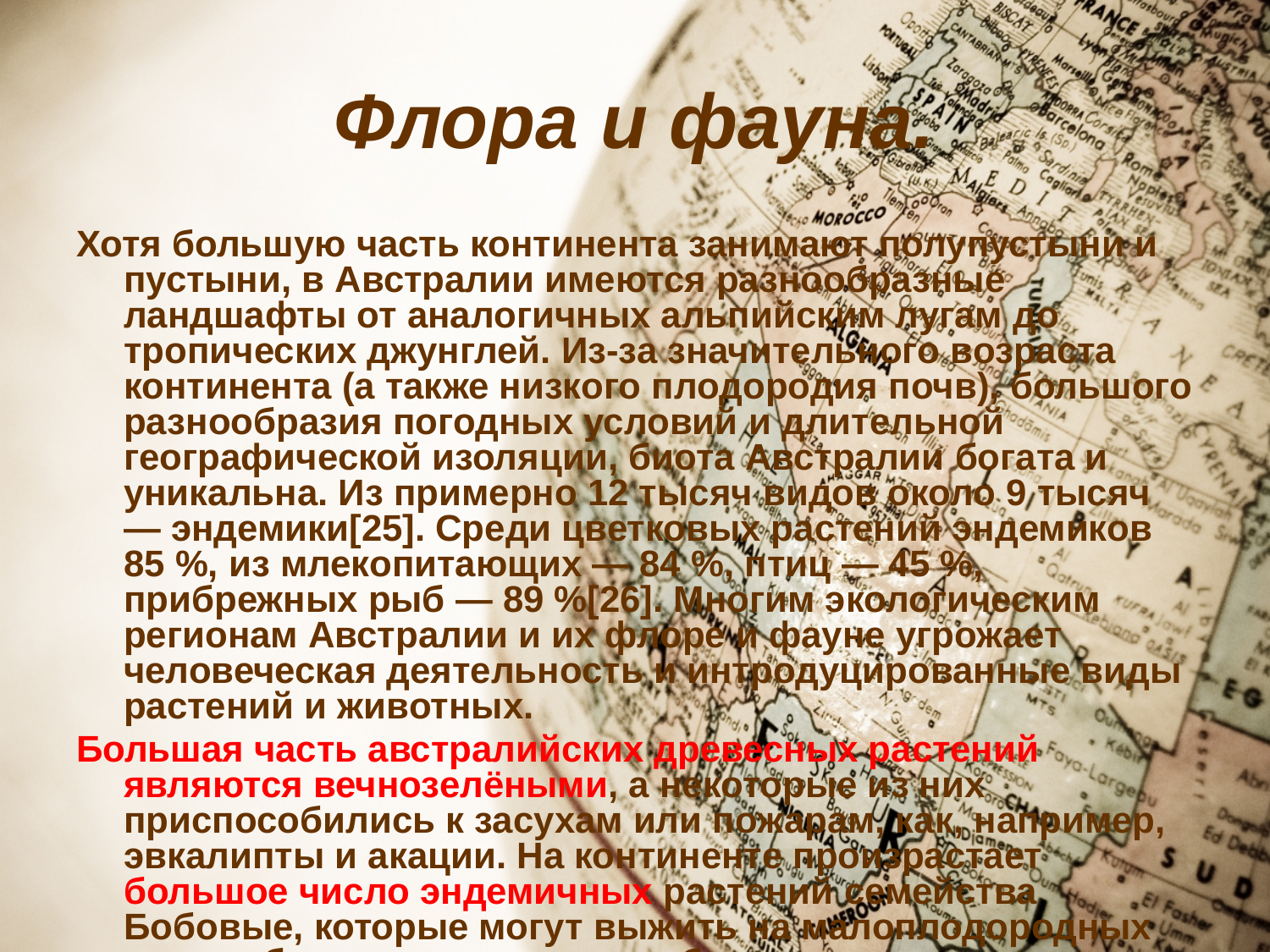

# Флора и фауна.
Хотя большую часть континента занимают полупустыни и пустыни, в Австралии имеются разнообразные ландшафты от аналогичных альпийским лугам до тропических джунглей. Из-за значительного возраста континента (а также низкого плодородия почв), большого разнообразия погодных условий и длительной географической изоляции, биота Австралии богата и уникальна. Из примерно 12 тысяч видов около 9 тысяч — эндемики[25]. Среди цветковых растений эндемиков 85 %, из млекопитающих — 84 %, птиц — 45 %, прибрежных рыб — 89 %[26]. Многим экологическим регионам Австралии и их флоре и фауне угрожает человеческая деятельность и интродуцированные виды растений и животных.
Большая часть австралийских древесных растений являются вечнозелёными, а некоторые из них приспособились к засухам или пожарам, как, например, эвкалипты и акации. На континенте произрастает большое число эндемичных растений семейства Бобовые, которые могут выжить на малоплодородных почвах благодаря микоризе с бактериями рода Rhizobium.